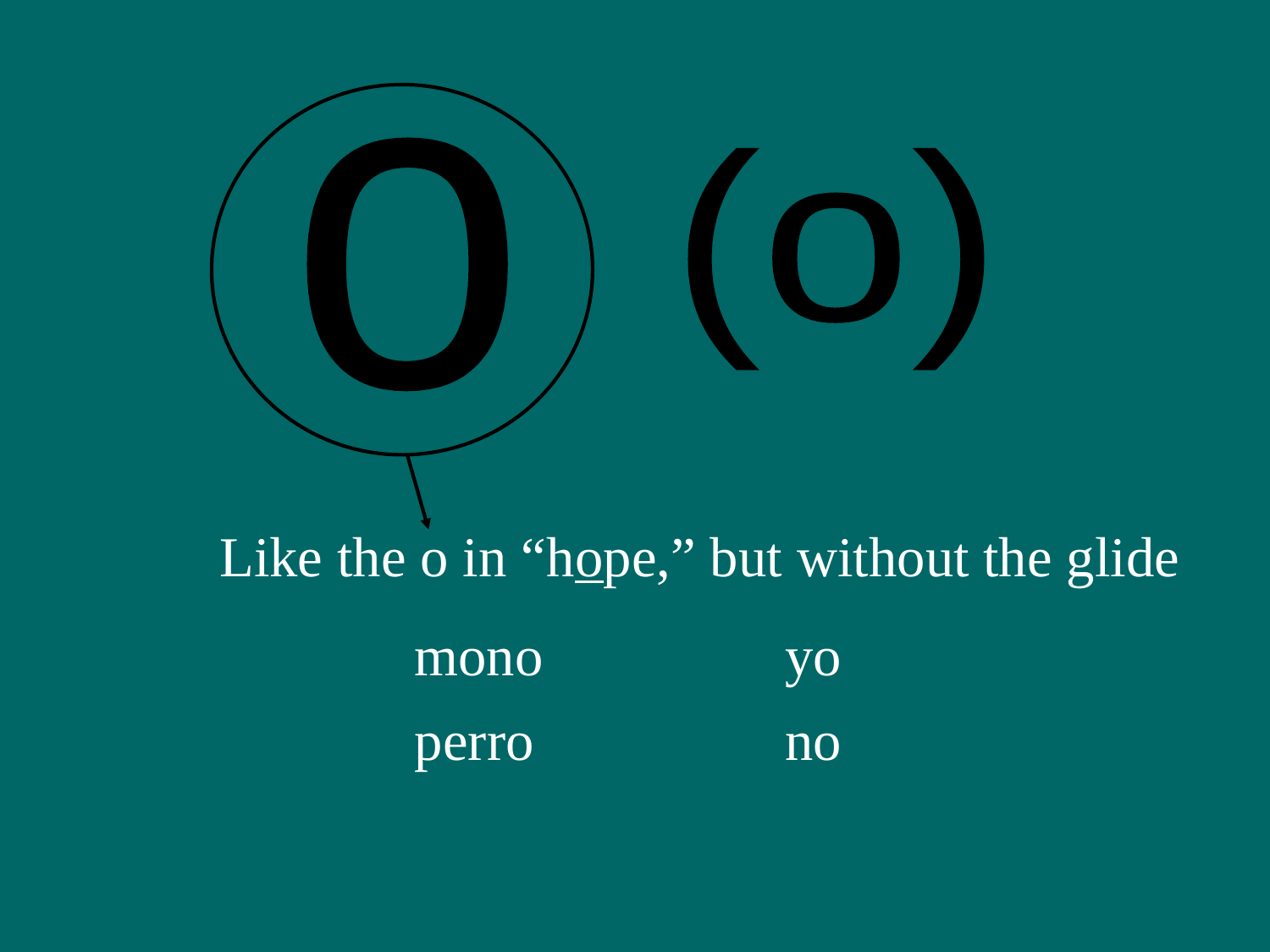

o
(o)

Like the o in “hope,” but without the glide
mono
yo
perro
no